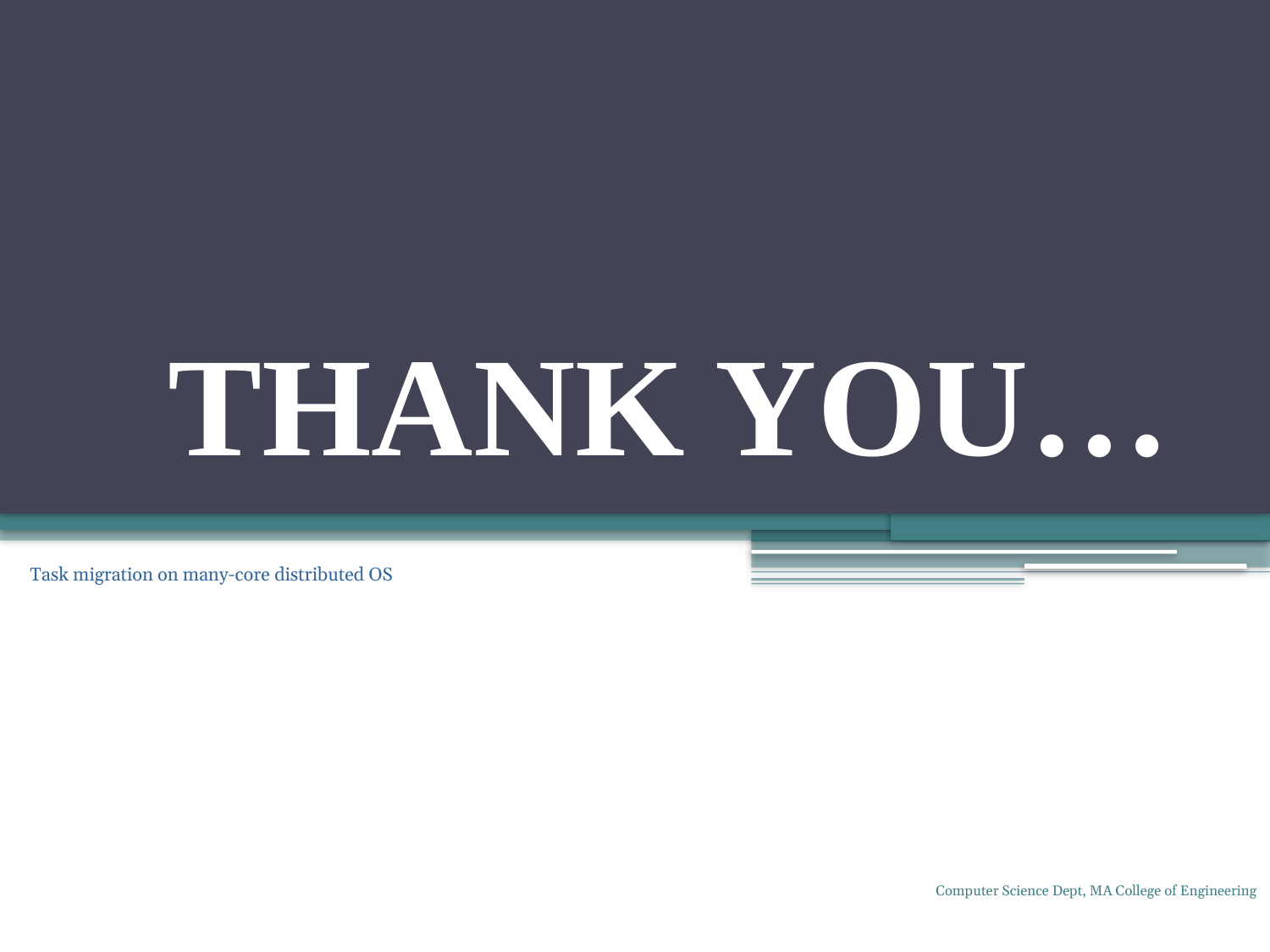

# THANK YOU…
Task migration on many-core distributed OS
Computer Science Dept, MA College of Engineering